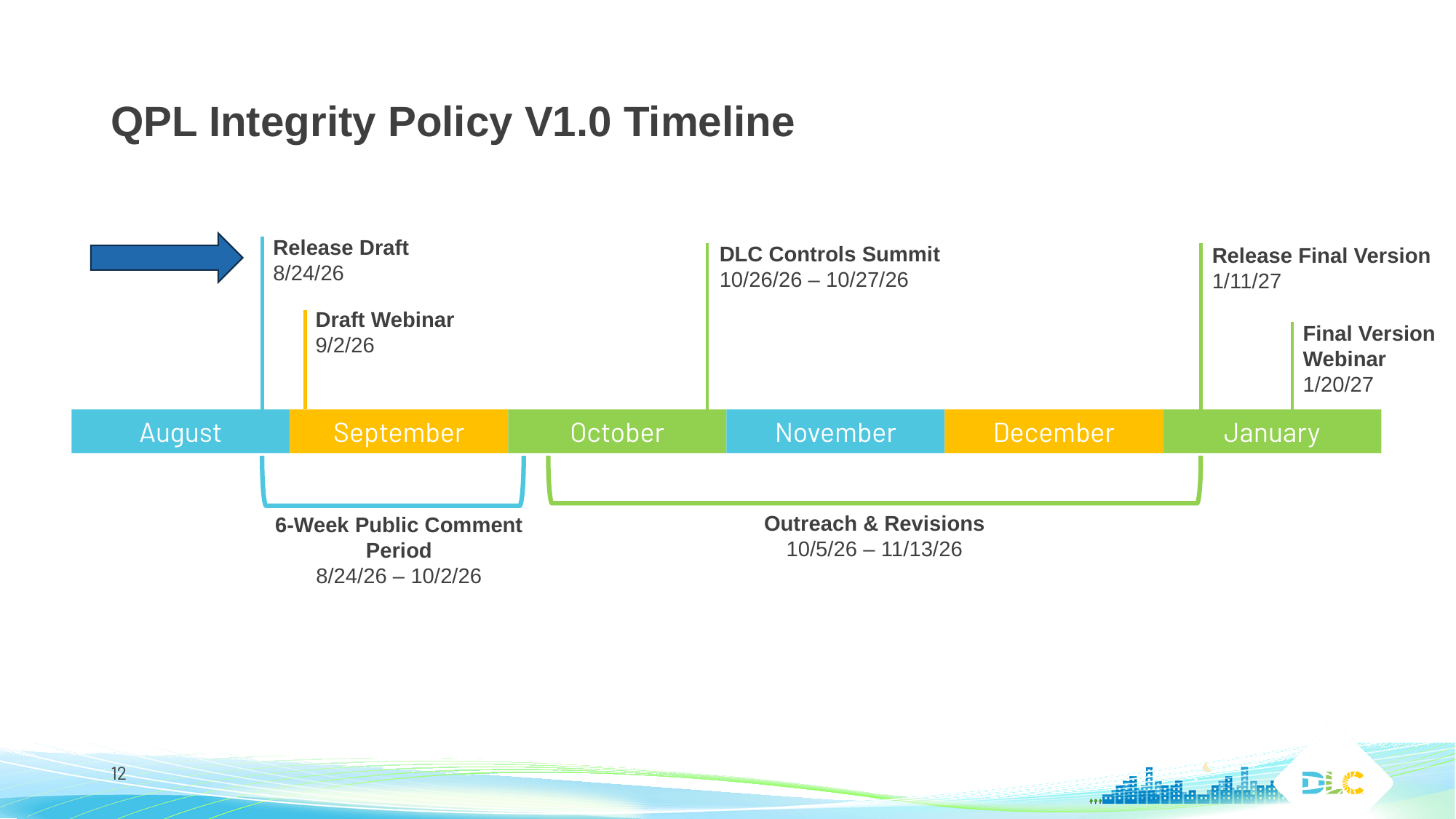

# QPL Integrity Policy V1.0 Timeline

Release Draft
8/24/26

DLC Controls Summit
10/26/26 – 10/27/26
Release Final Version
1/11/27
Draft Webinar
9/2/26
Final Version
Webinar
1/20/27

January
December
October
September
November
August
Outreach & Revisions
10/5/26 – 11/13/26
6-Week Public Comment Period
8/24/26 – 10/2/26
12